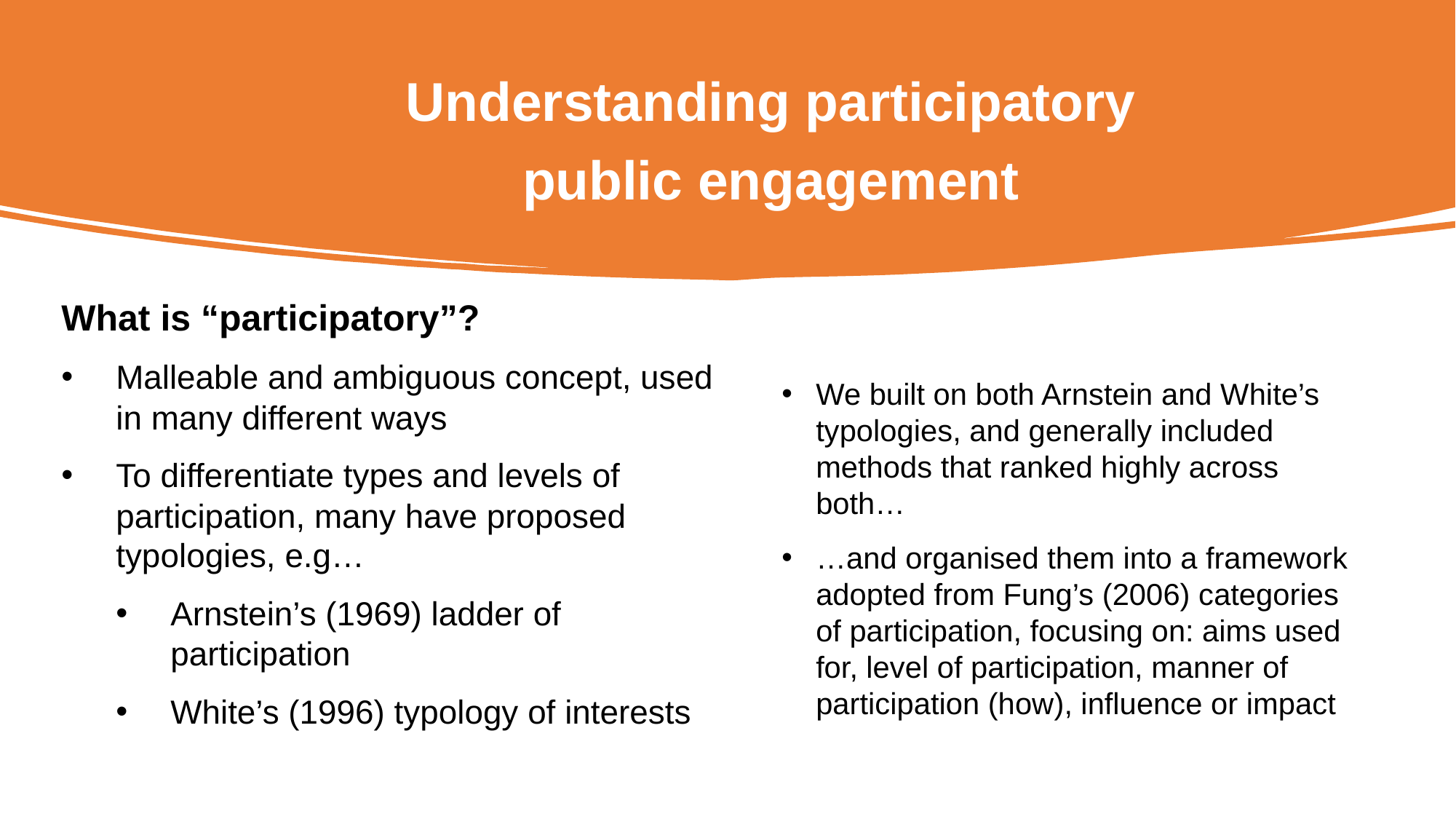

# Understanding participatory public engagement
What is “participatory”?
Malleable and ambiguous concept, used in many different ways
To differentiate types and levels of participation, many have proposed typologies, e.g…
Arnstein’s (1969) ladder of participation
White’s (1996) typology of interests

We built on both Arnstein and White’s typologies, and generally included methods that ranked highly across both…
…and organised them into a framework adopted from Fung’s (2006) categories of participation, focusing on: aims used for, level of participation, manner of participation (how), influence or impact